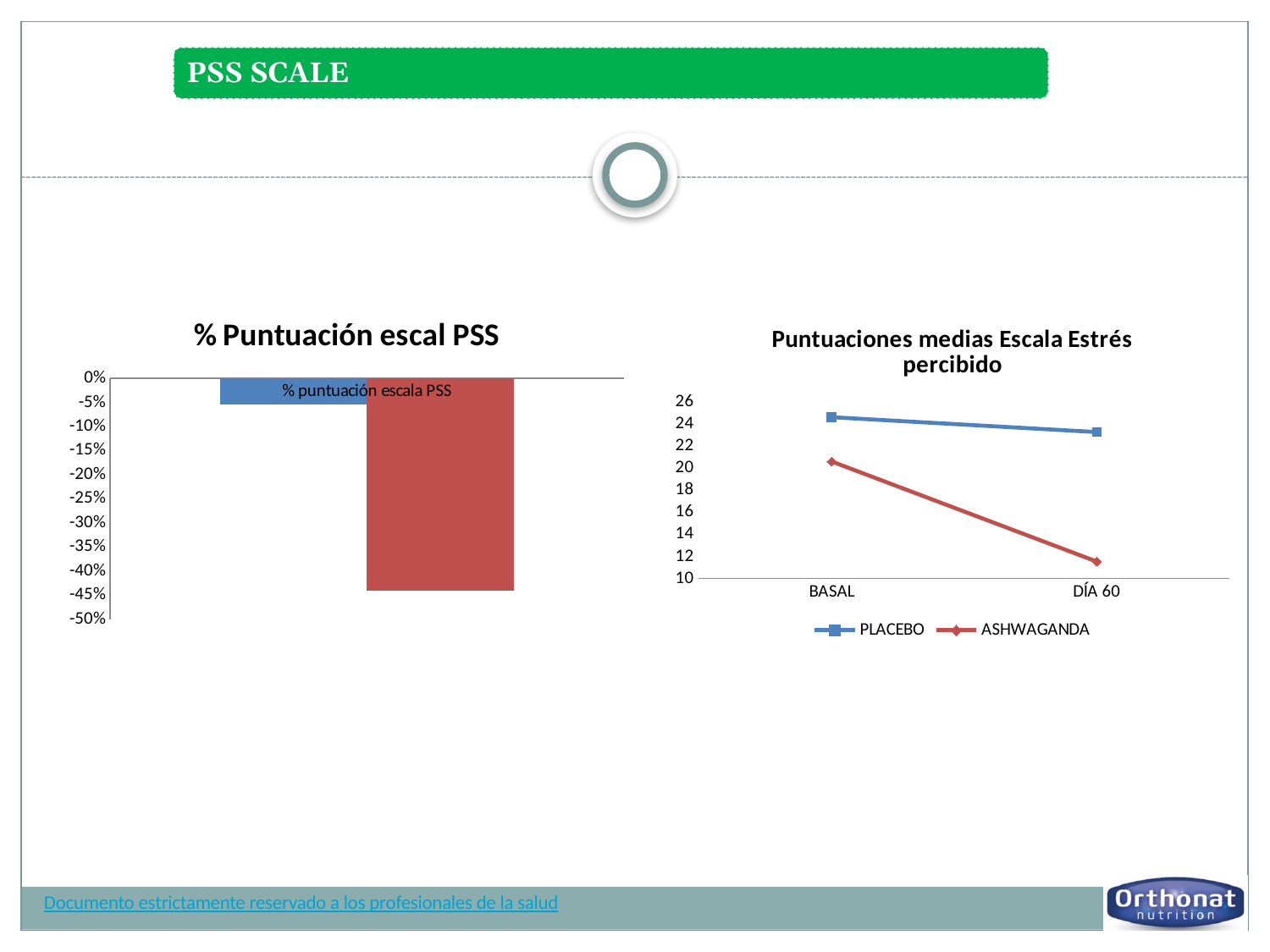

PSS SCALE

### Chart: % Puntuación escal PSS

| Category | PLACEBO | ASHWAGANDA |
|---|---|---|
| % puntuación escala PSS | -0.055 | -0.4401 |

### Chart: Puntuaciones medias Escala Estrés percibido

| Category | PLACEBO | ASHWAGANDA |
|---|---|---|
| BASAL | 24.61 | 20.6 |
| DÍA 60 | 23.26 | 11.53 |
Documento estrictamente reservado a los profesionales de la salud